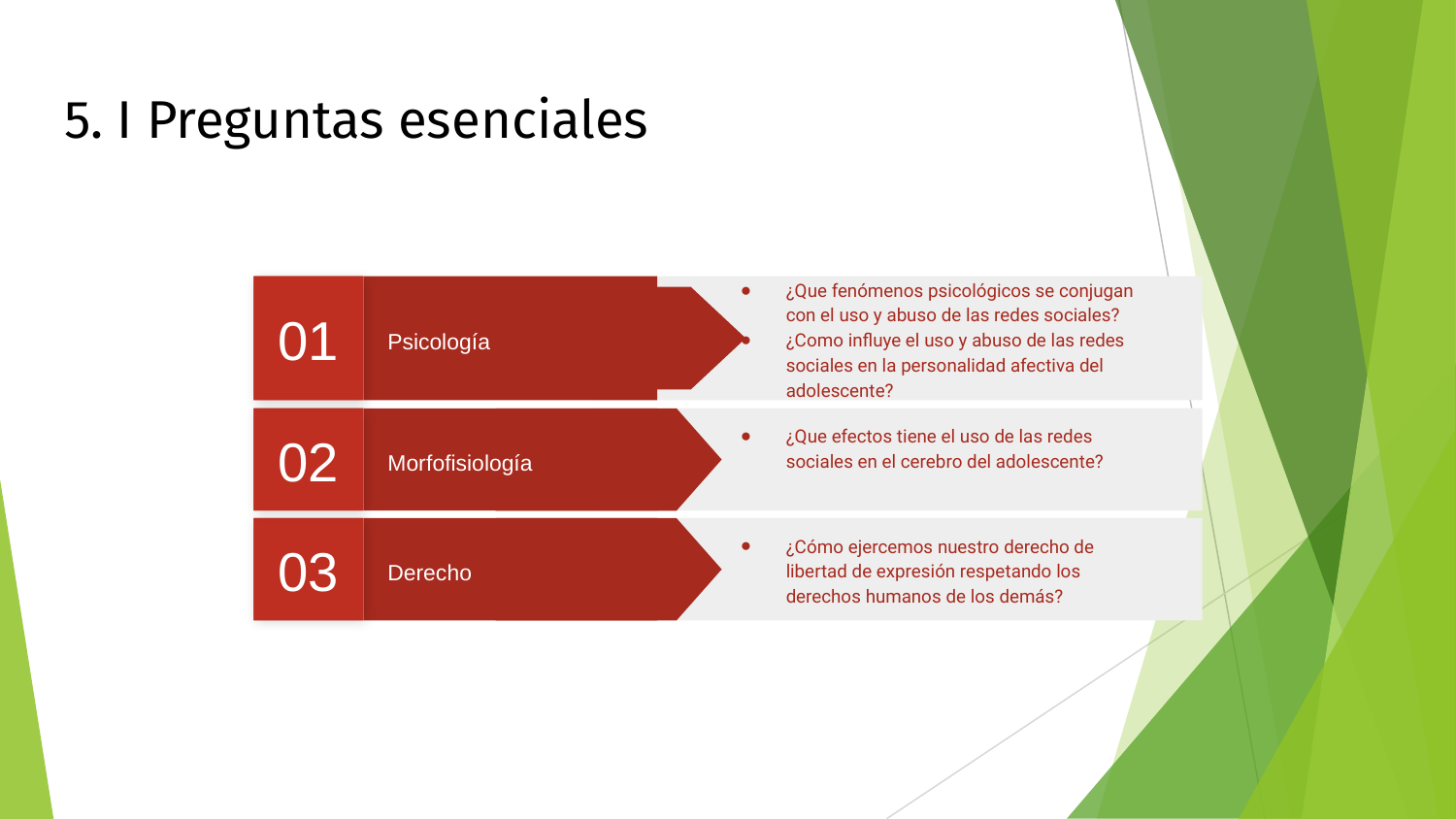

# 5. I Preguntas esenciales

01

¿Que fenómenos psicológicos se conjugan con el uso y abuso de las redes sociales?
¿Como influye el uso y abuso de las redes sociales en la personalidad afectiva del adolescente?
Psicología

02

¿Que efectos tiene el uso de las redes sociales en el cerebro del adolescente?

Morfofisiología

03

¿Cómo ejercemos nuestro derecho de libertad de expresión respetando los derechos humanos de los demás?
Derecho